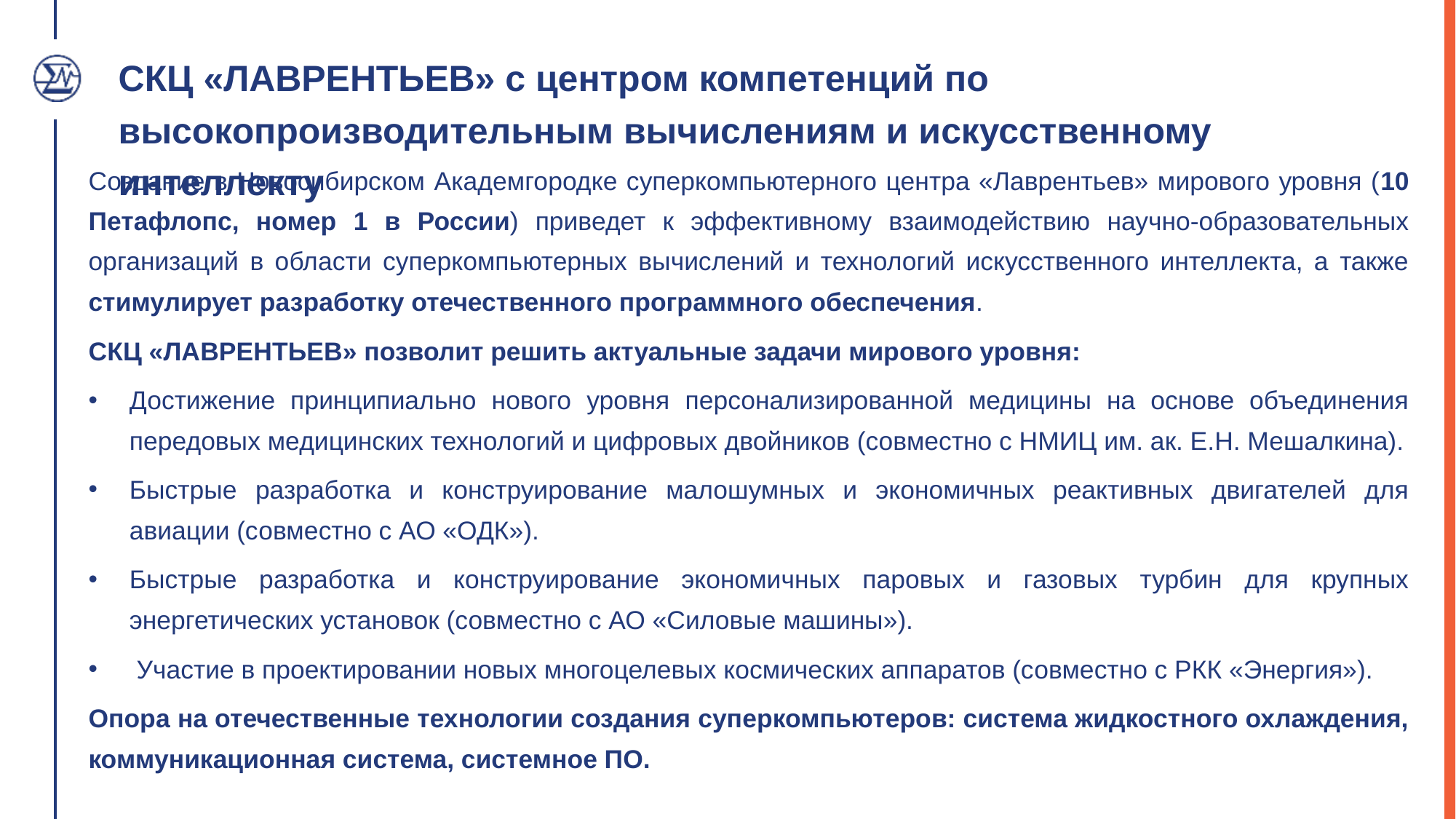

# СКЦ «ЛАВРЕНТЬЕВ» с центром компетенций по высокопроизводительным вычислениям и искусственному интеллекту
Создание в Новосибирском Академгородке суперкомпьютерного центра «Лаврентьев» мирового уровня (10 Петафлопс, номер 1 в России) приведет к эффективному взаимодействию научно-образовательных организаций в области суперкомпьютерных вычислений и технологий искусственного интеллекта, а также стимулирует разработку отечественного программного обеспечения.
СКЦ «ЛАВРЕНТЬЕВ» позволит решить актуальные задачи мирового уровня:
Достижение принципиально нового уровня персонализированной медицины на основе объединения передовых медицинских технологий и цифровых двойников (совместно с НМИЦ им. ак. Е.Н. Мешалкина).
Быстрые разработка и конструирование малошумных и экономичных реактивных двигателей для авиации (совместно с АО «ОДК»).
Быстрые разработка и конструирование экономичных паровых и газовых турбин для крупных энергетических установок (совместно с АО «Силовые машины»).
 Участие в проектировании новых многоцелевых космических аппаратов (совместно с РКК «Энергия»).
Опора на отечественные технологии создания суперкомпьютеров: система жидкостного охлаждения, коммуникационная система, системное ПО.